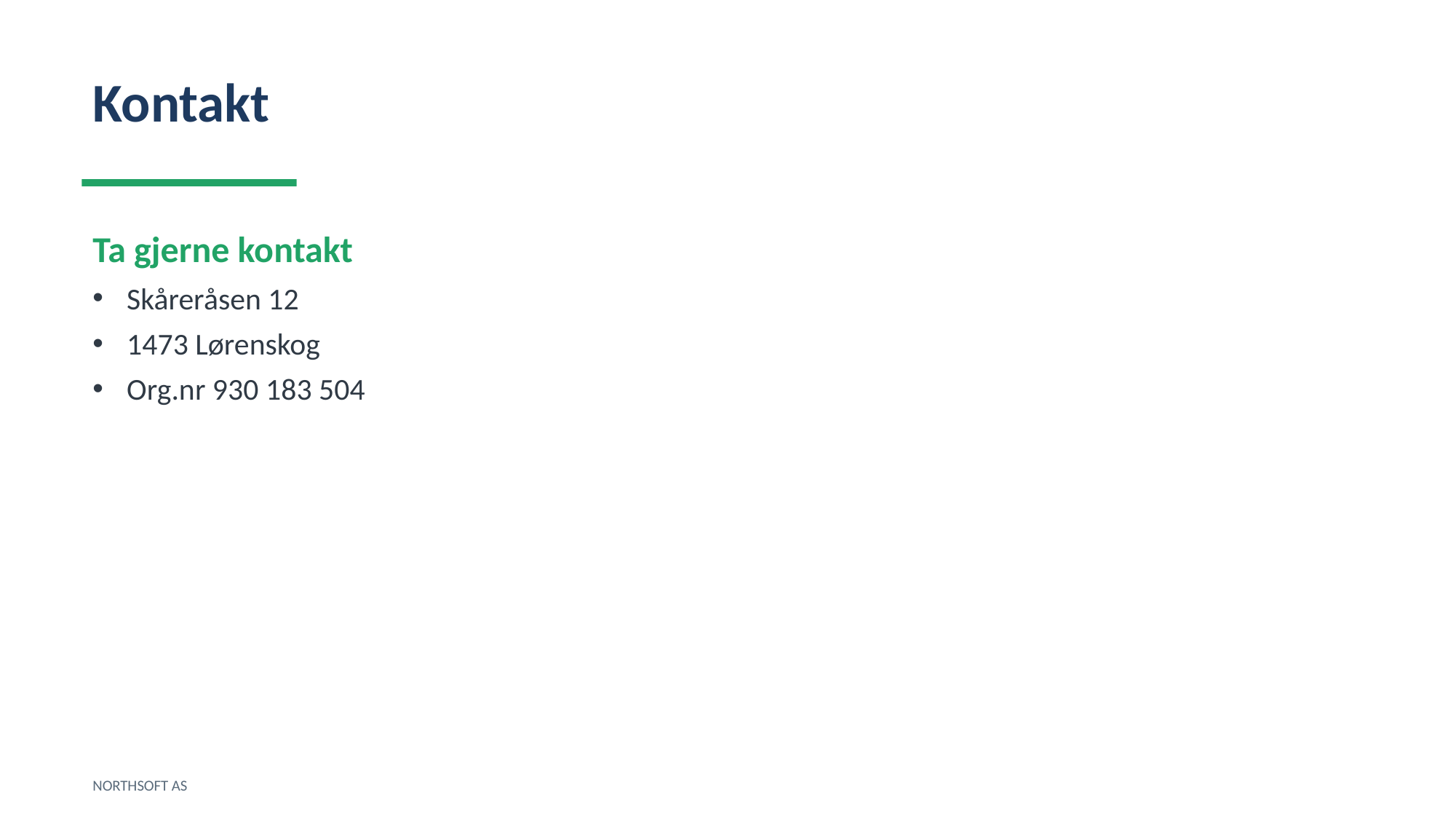

Kontakt

Ta gjerne kontakt
Skåreråsen 12
1473 Lørenskog
Org.nr 930 183 504
NORTHSOFT AS